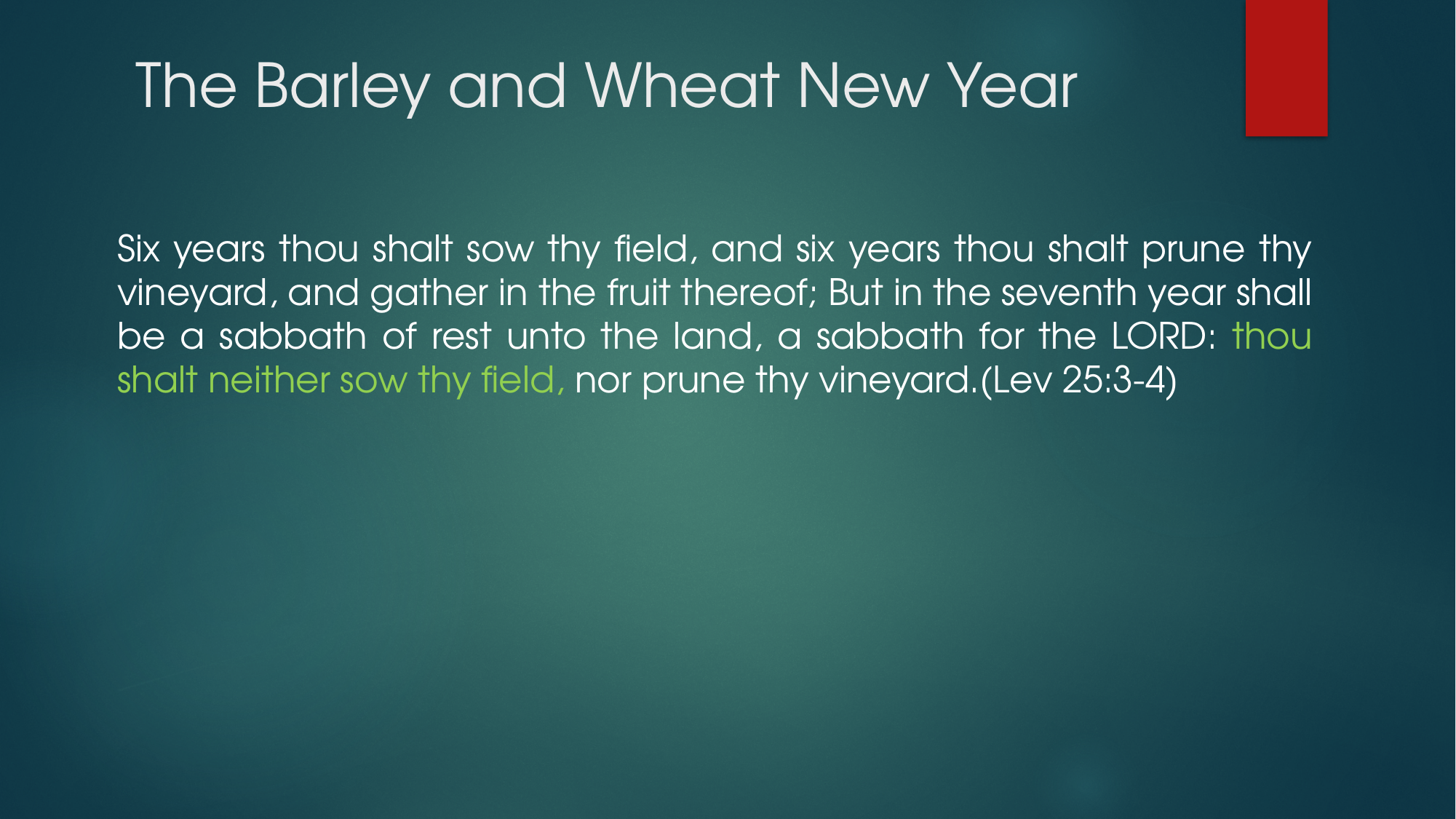

# The Barley and Wheat New Year
Six years thou shalt sow thy field, and six years thou shalt prune thy vineyard, and gather in the fruit thereof; But in the seventh year shall be a sabbath of rest unto the land, a sabbath for the LORD: thou shalt neither sow thy field, nor prune thy vineyard.(Lev 25:3-4)